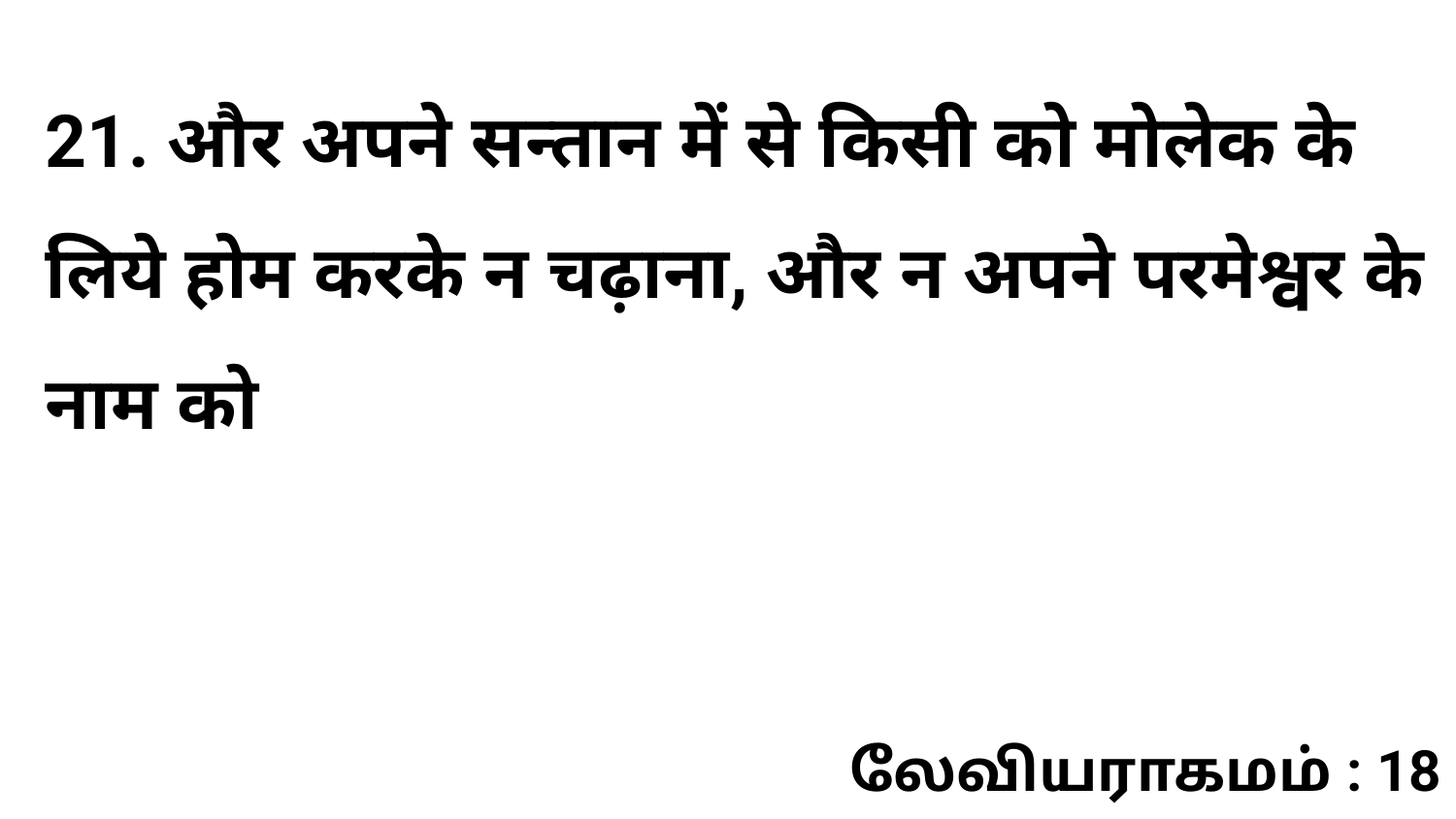

21. और अपने सन्तान में से किसी को मोलेक के लिये होम करके न चढ़ाना, और न अपने परमेश्वर के नाम को
லேவியராகமம் : 18